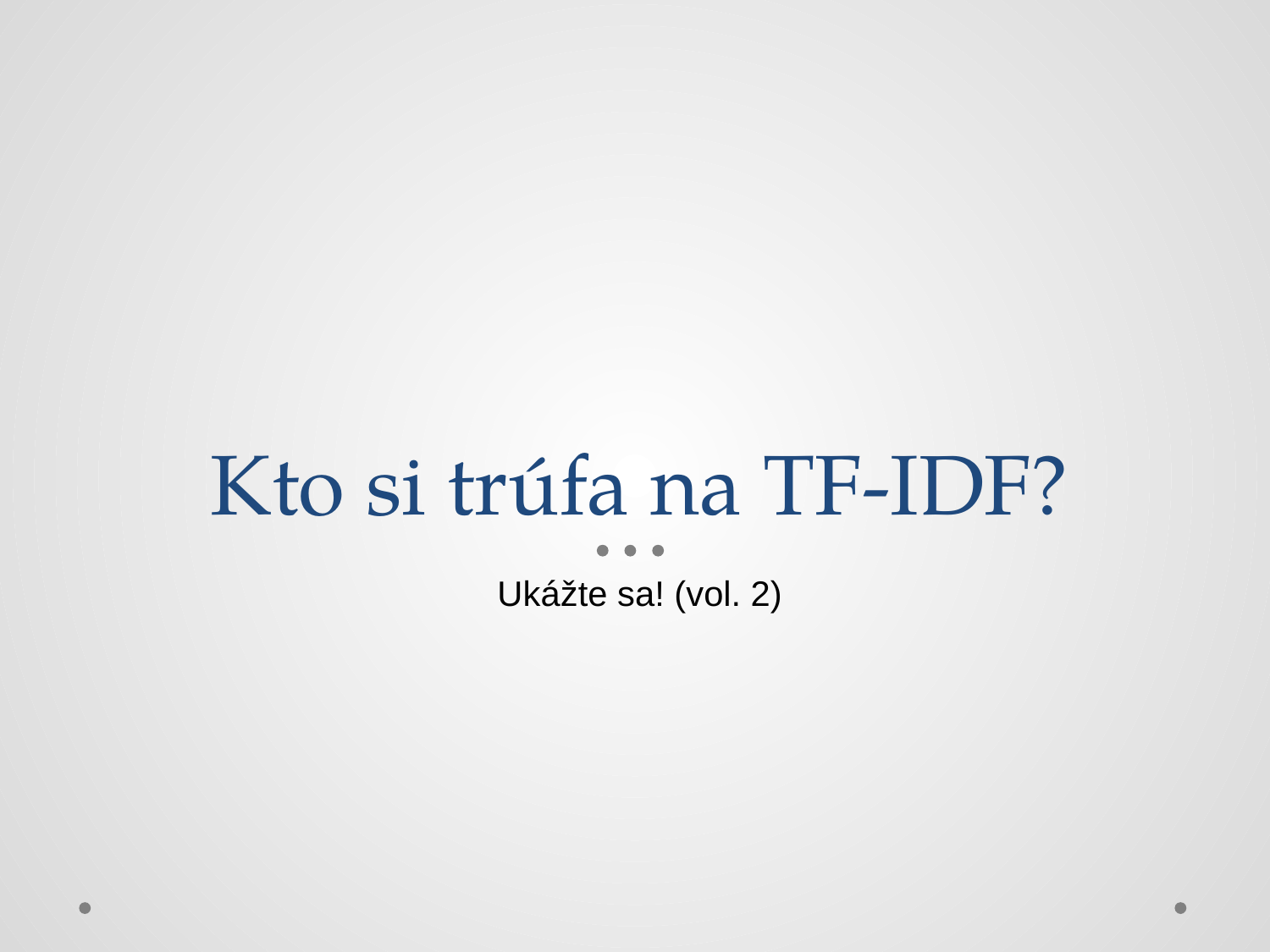

# Kto si trúfa na TF-IDF?
Ukážte sa! (vol. 2)